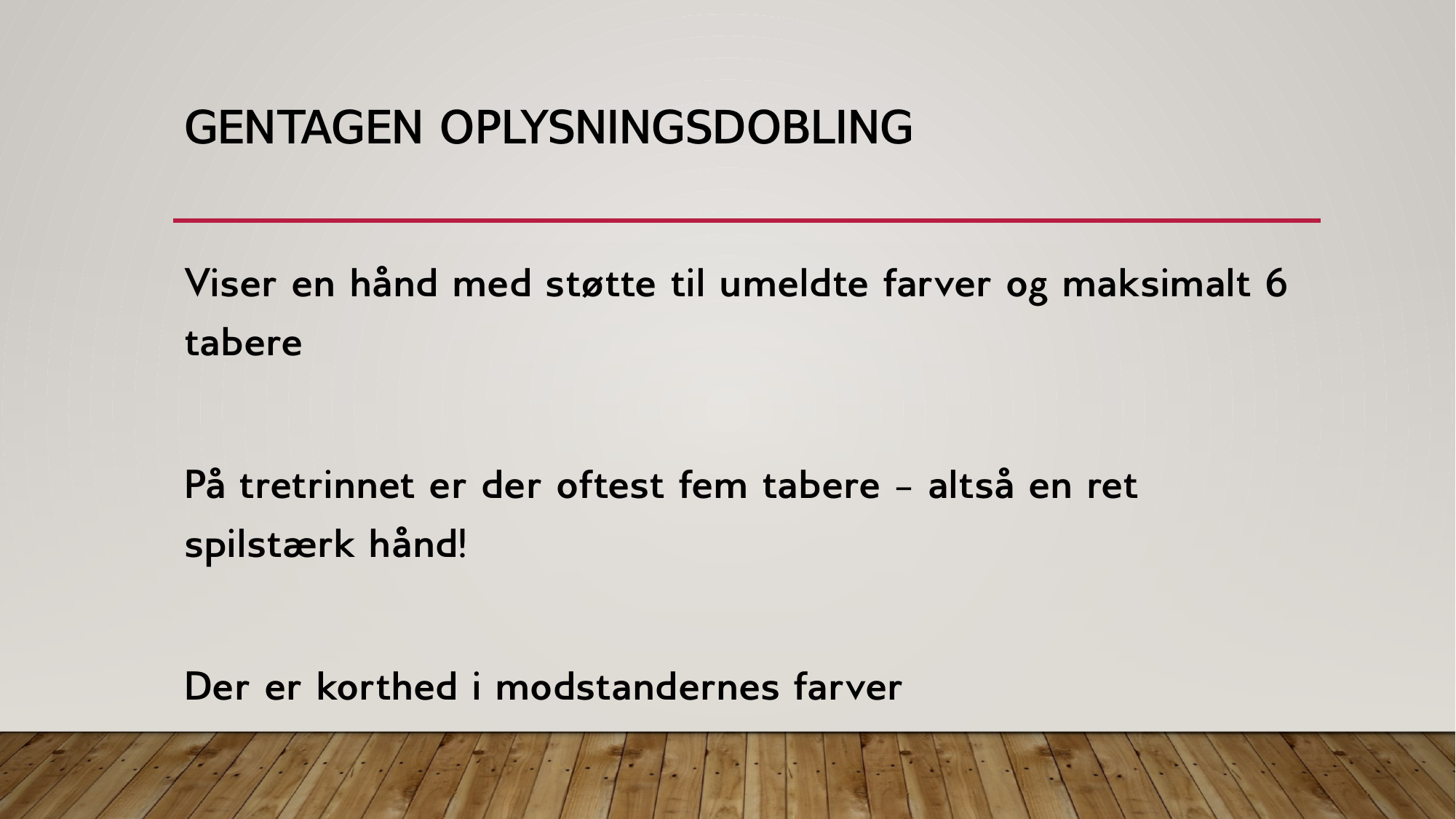

# Gentagen oplysningsdobling
Viser en hånd med støtte til umeldte farver og maksimalt 6 tabere

På tretrinnet er der oftest fem tabere – altså en ret spilstærk hånd!

Der er korthed i modstandernes farver